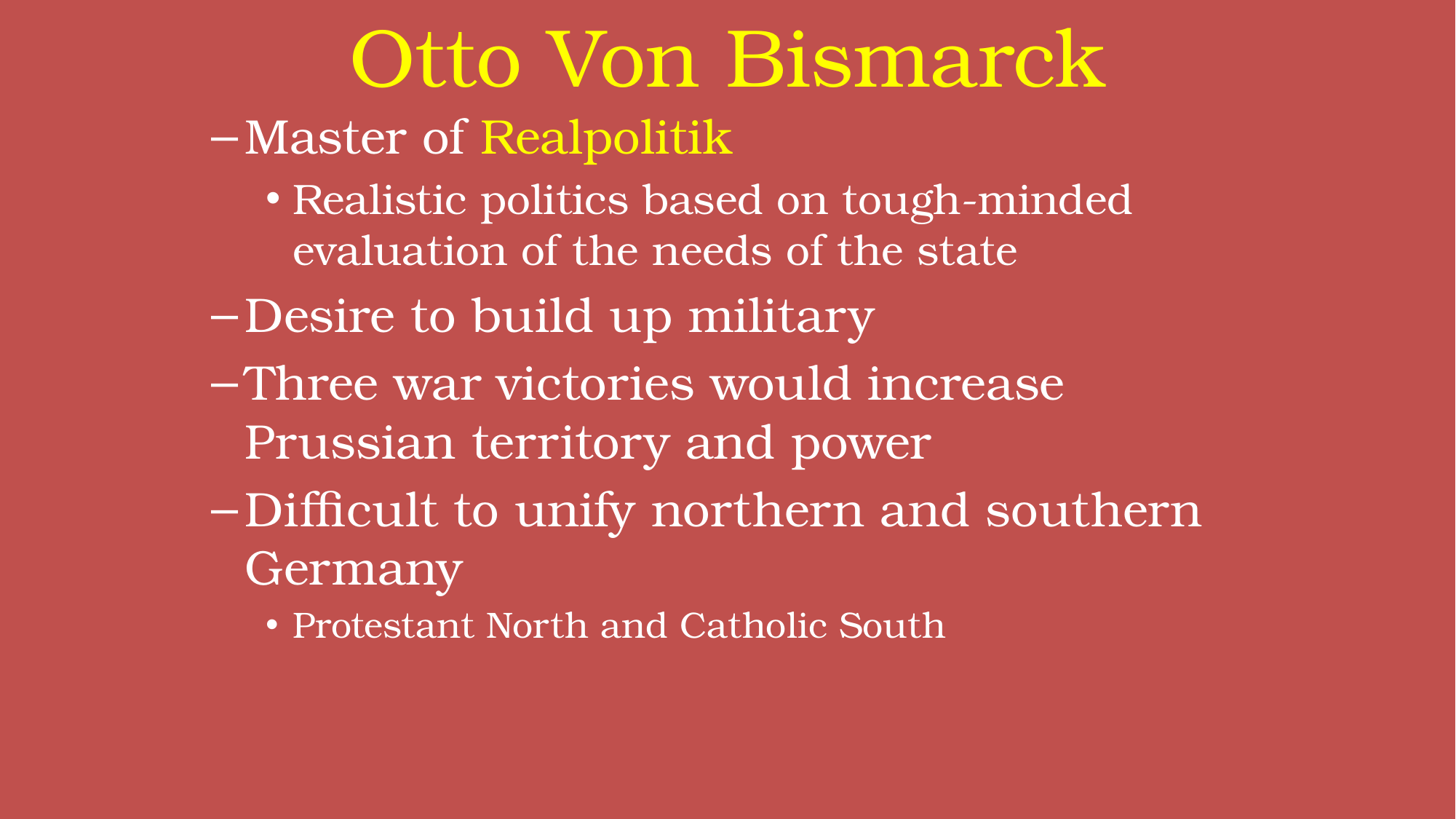

Otto Von Bismarck
Master of Realpolitik
Realistic politics based on tough-minded evaluation of the needs of the state
Desire to build up military
Three war victories would increase Prussian territory and power
Difficult to unify northern and southern Germany
Protestant North and Catholic South